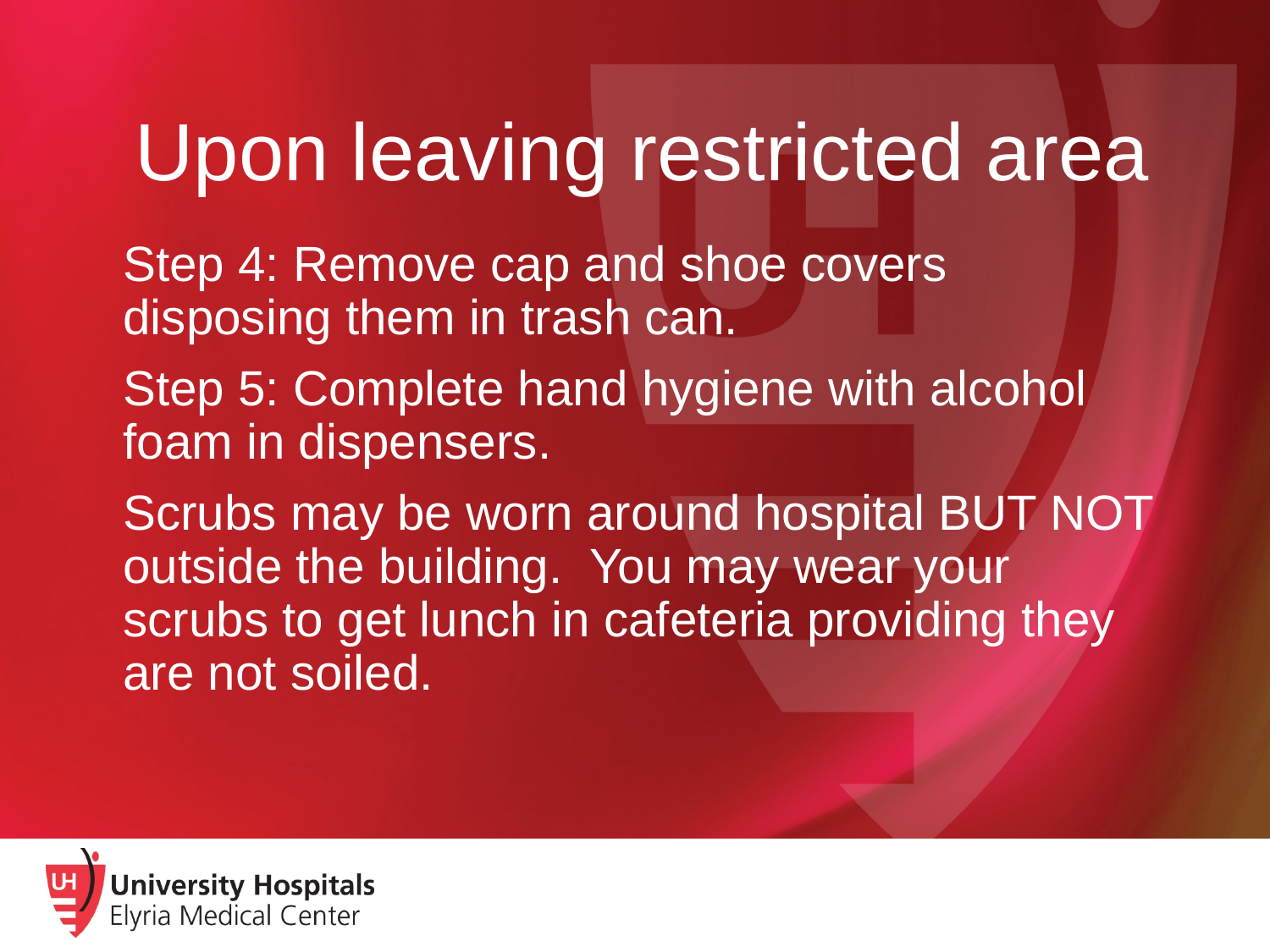

Upon leaving restricted area
Step 4: Remove cap and shoe covers disposing them in trash can.
Step 5: Complete hand hygiene with alcohol foam in dispensers.
Scrubs may be worn around hospital BUT NOT outside the building.  You may wear your scrubs to get lunch in cafeteria providing they are not soiled.